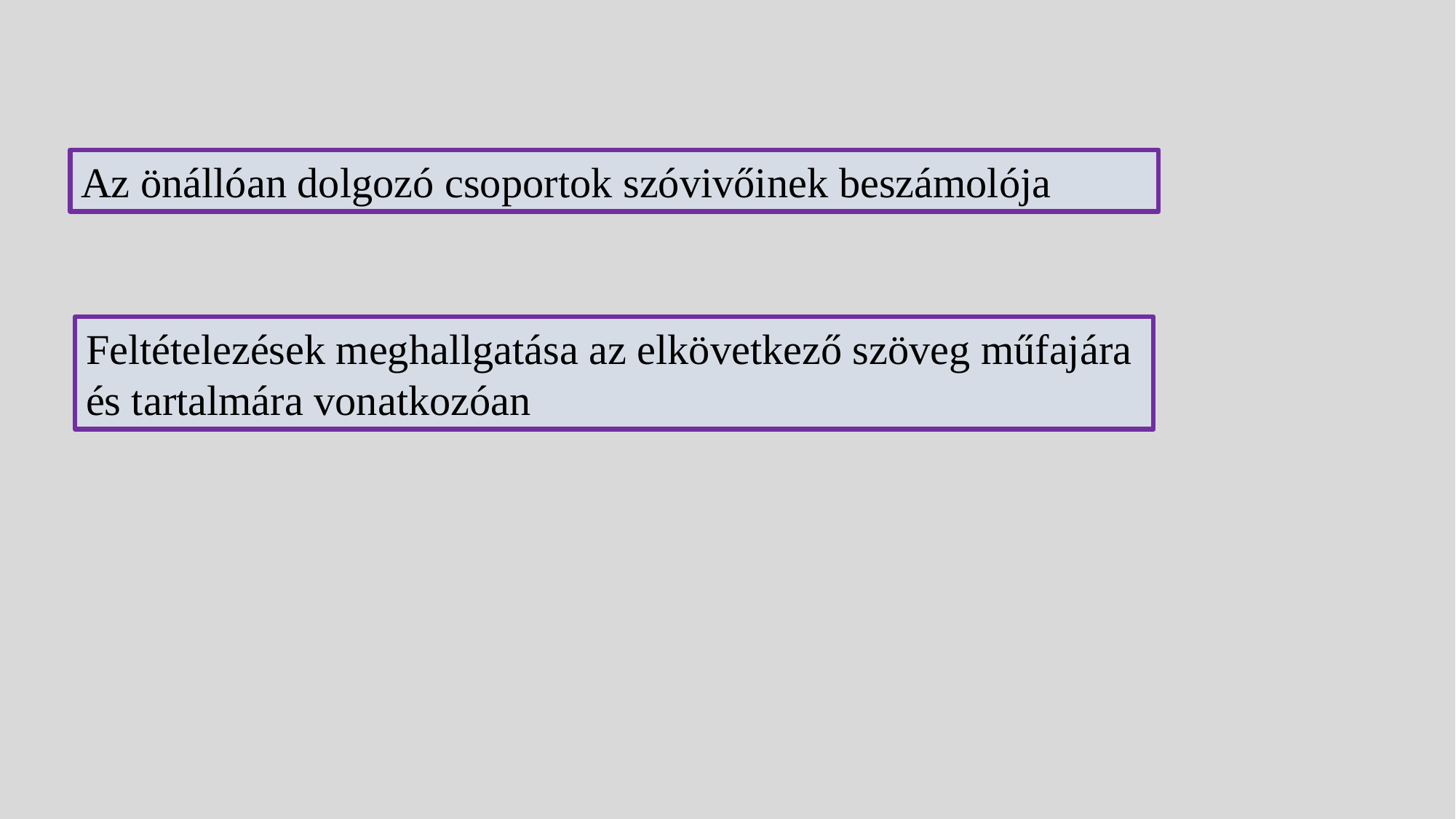

Az önállóan dolgozó csoportok szóvivőinek beszámolója
Feltételezések meghallgatása az elkövetkező szöveg műfajára
és tartalmára vonatkozóan